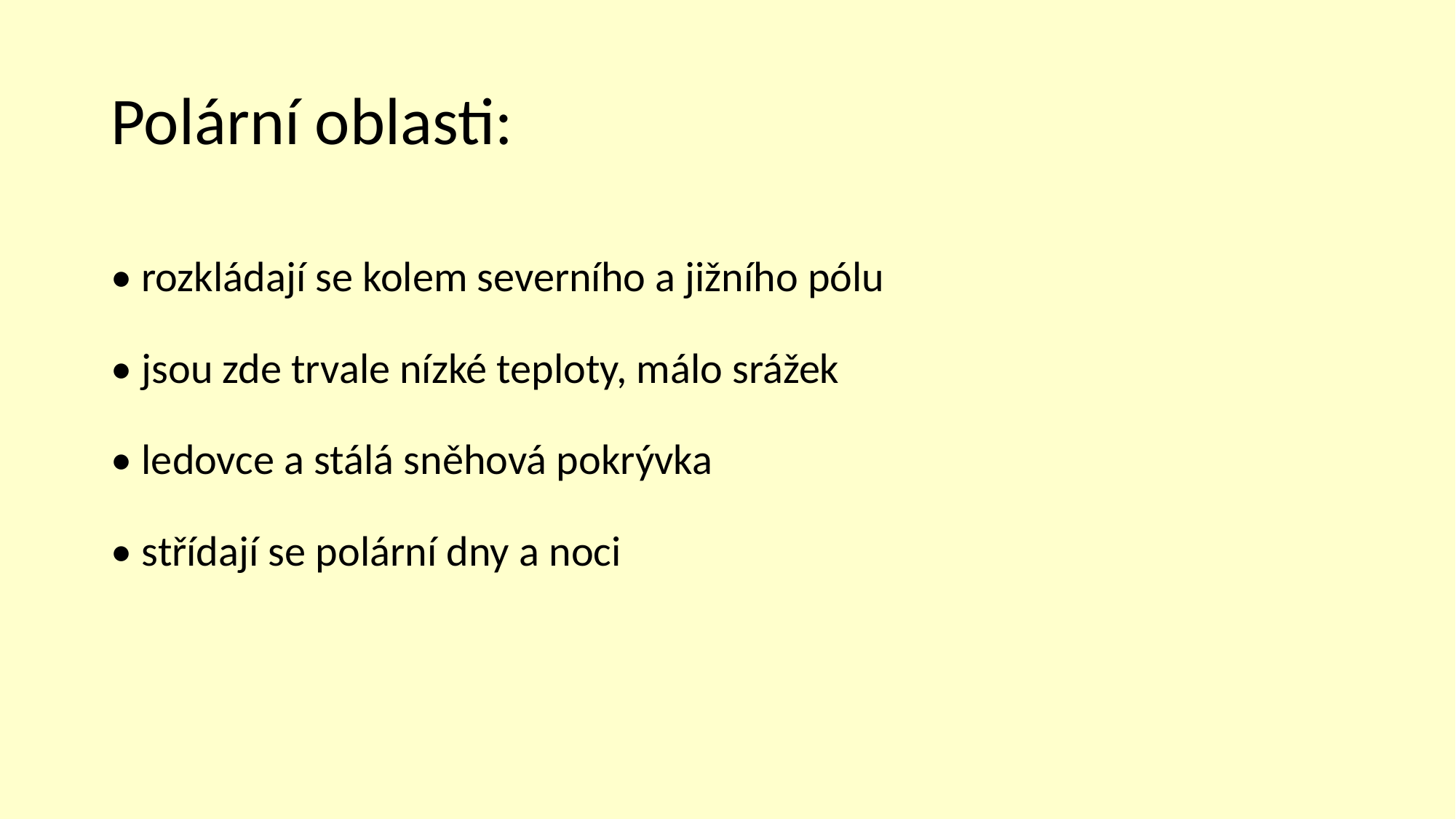

# Polární oblasti:
• rozkládají se kolem severního a jižního pólu
• jsou zde trvale nízké teploty, málo srážek
• ledovce a stálá sněhová pokrývka
• střídají se polární dny a noci